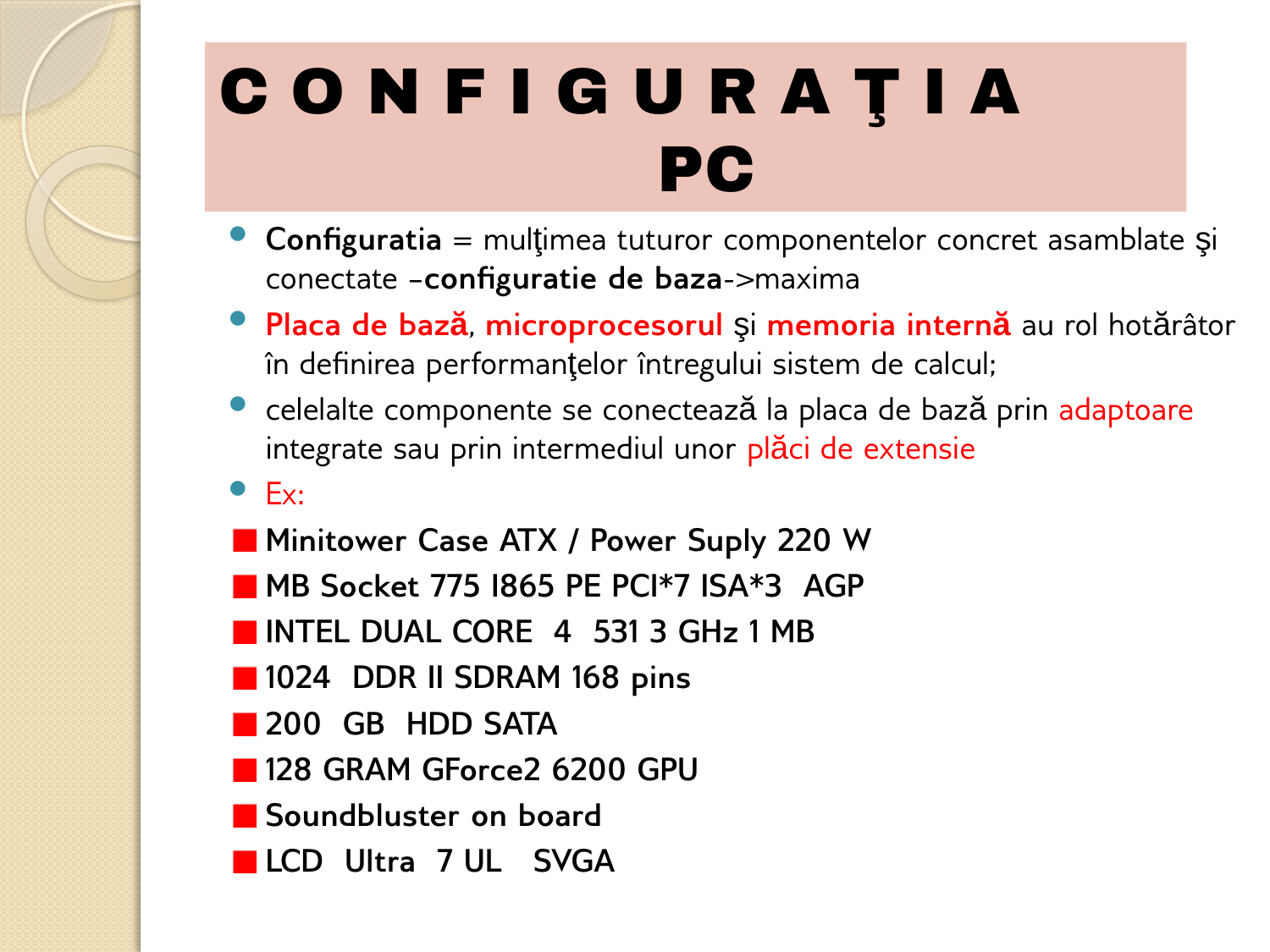

# C O N F I G U R A Ţ I A         PC
Configuratia = mulţimea tuturor componentelor concret asamblate şi conectate –configuratie de baza->maxima
Placa de bază, microprocesorul şi memoria internă au rol hotărâtor în definirea performanţelor întregului sistem de calcul;
celelalte componente se conectează la placa de bază prin adaptoare integrate sau prin intermediul unor plăci de extensie
Ex:
Minitower Case ATX / Power Suply 220 W
MB Socket 775 I865 PE PCI*7 ISA*3  AGP
INTEL DUAL CORE  4  531 3 GHz 1 MB
1024  DDR II SDRAM 168 pins
200  GB  HDD SATA
128 GRAM GForce2 6200 GPU
Soundbluster on board
LCD  Ultra  7 UL   SVGA